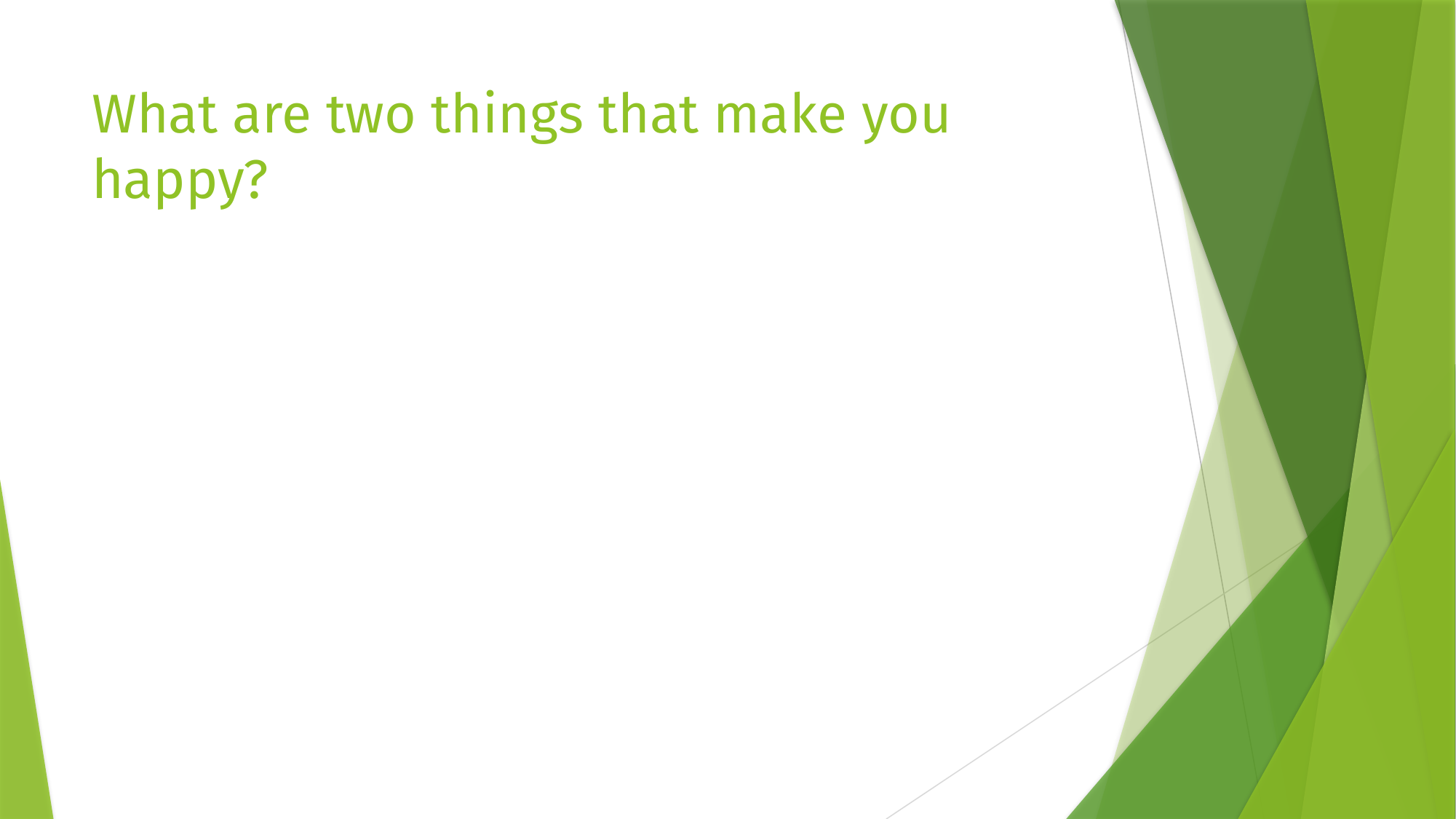

# What are two things that make you happy?